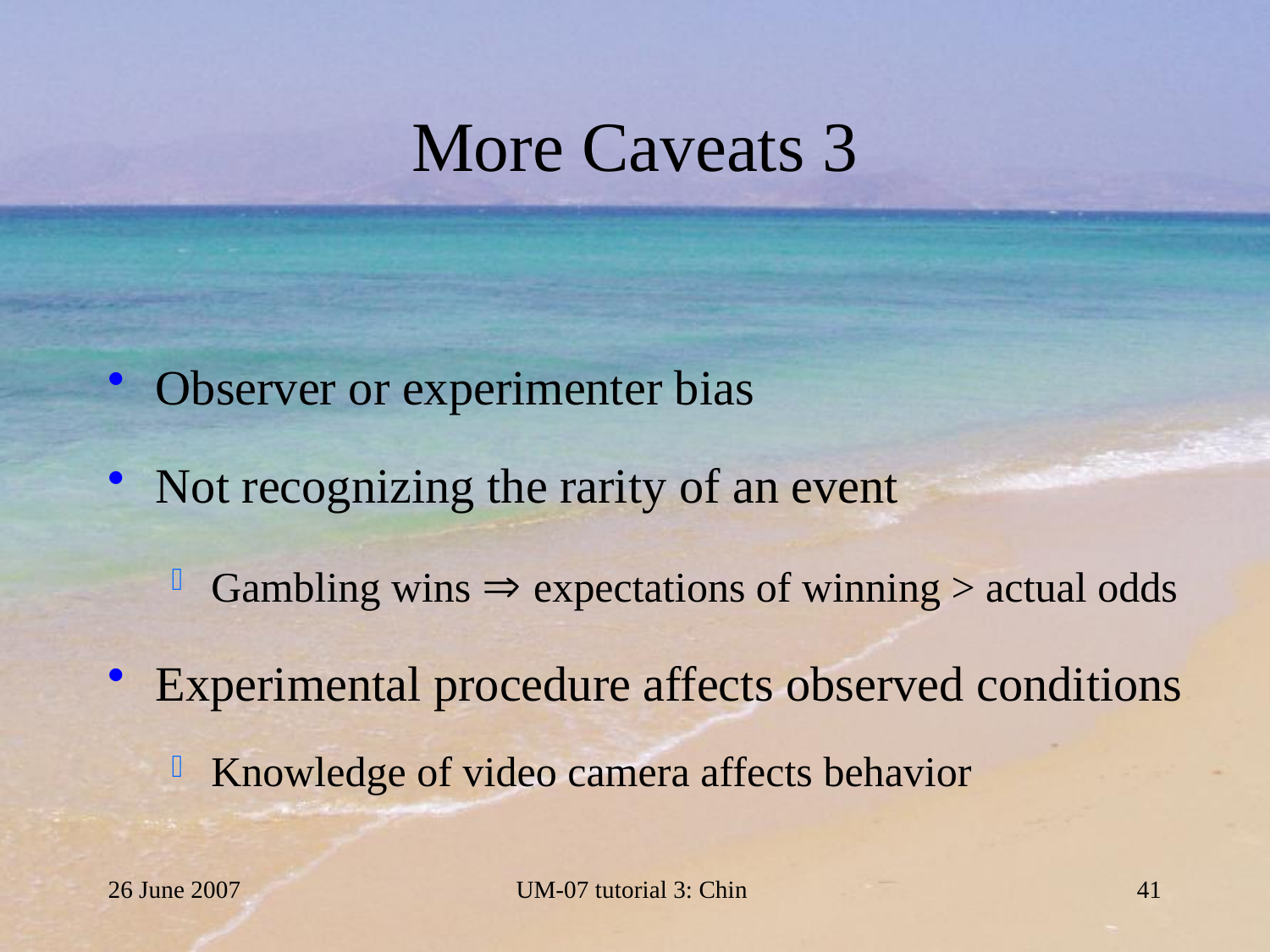

# More Caveats 3
Observer or experimenter bias
Not recognizing the rarity of an event
Gambling wins ⇒ expectations of winning > actual odds
Experimental procedure affects observed conditions
Knowledge of video camera affects behavior
26 June 2007
UM-07 tutorial 3: Chin
41